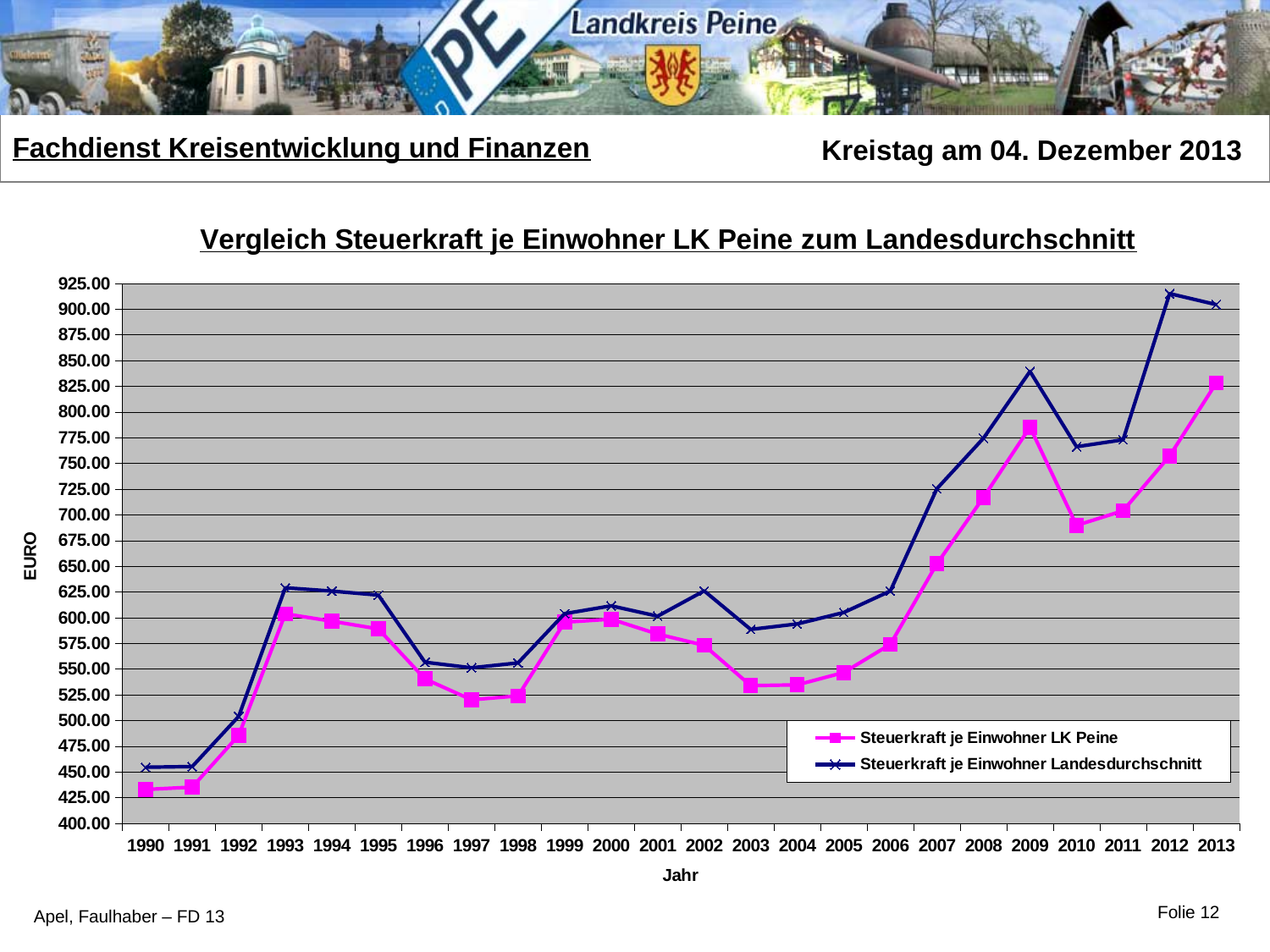

### Chart: Vergleich Steuerkraft je Einwohner LK Peine zum Landesdurchschnitt

| Category |  |  |
|---|---|---|
| 1990 | 432.92910035836206 | 454.57 |
| 1991 | 435.21897223942034 | 455.22 |
| 1992 | 485.636452370711 | 504.05 |
| 1993 | 603.7105310413504 | 629.03 |
| 1994 | 596.5577712088906 | 625.83 |
| 1995 | 589.0346369610514 | 621.97 |
| 1996 | 540.4176116777215 | 556.69 |
| 1997 | 520.1446384628085 | 551.25 |
| 1998 | 523.9191826919323 | 556.0 |
| 1999 | 595.6062801183817 | 603.86 |
| 2000 | 598.5047956662523 | 611.49 |
| 2001 | 584.0665673841852 | 601.46 |
| 2002 | 573.1287715110218 | 626.06 |
| 2003 | 533.9012308616032 | 588.55 |
| 2004 | 534.6987843851737 | 593.93 |
| 2005 | 546.654955786465 | 605.05 |
| 2006 | 574.0773796242581 | 625.94 |
| 2007 | 652.4261446464166 | 725.45 |
| 2008 | 716.8875409003302 | 774.53 |
| 2009 | 785.3185803507087 | 839.49 |
| 2010 | 689.7830100172503 | 766.26 |
| 2011 | 704.0383943623468 | 773.03 |
| 2012 | 757.311433947603 | 915.15 |
| 2013 | 828.1668638601581 | 904.48 |